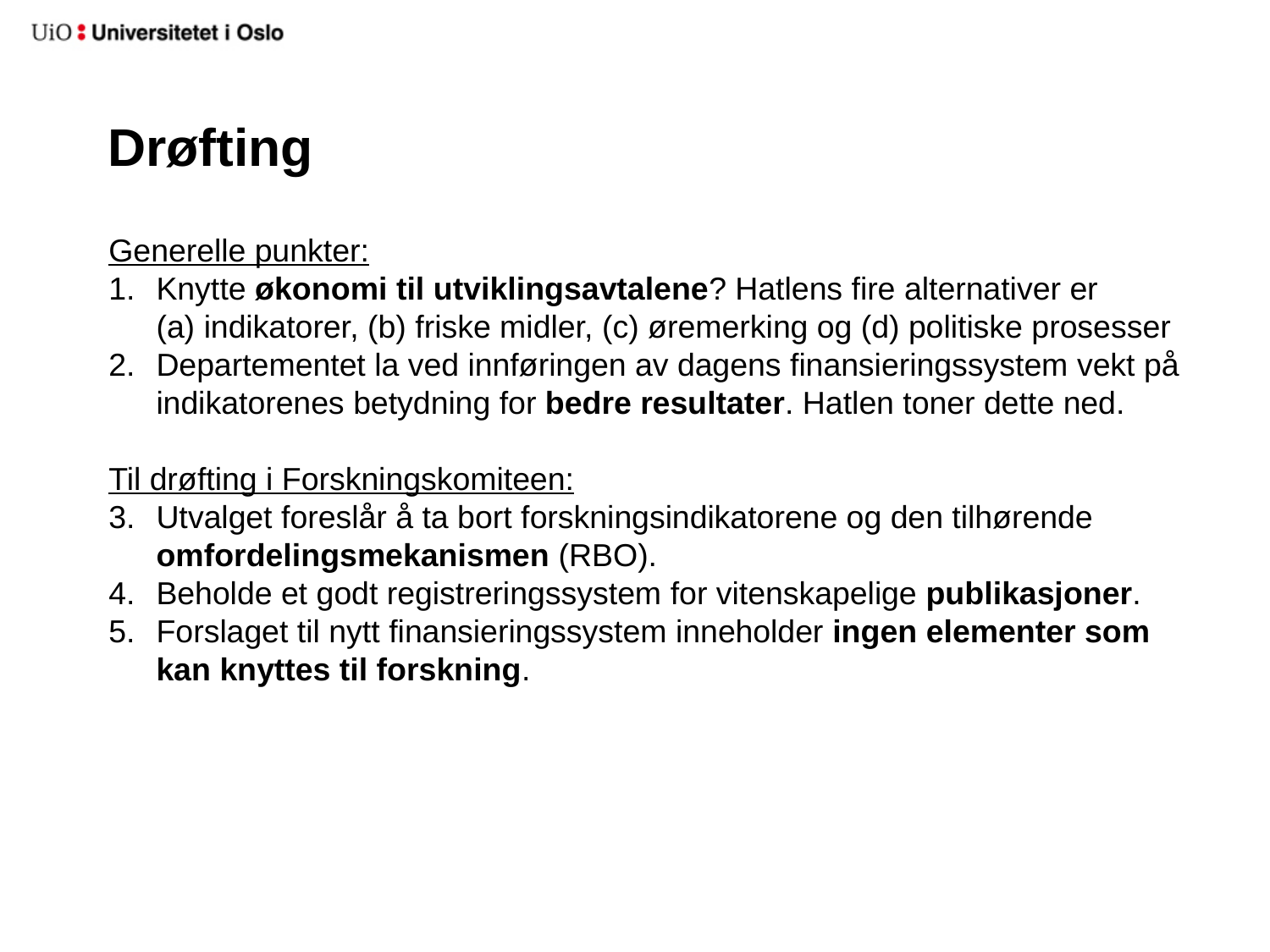

# Drøfting
Generelle punkter:
Knytte økonomi til utviklingsavtalene? Hatlens fire alternativer er
(a) indikatorer, (b) friske midler, (c) øremerking og (d) politiske prosesser
Departementet la ved innføringen av dagens finansieringssystem vekt på indikatorenes betydning for bedre resultater. Hatlen toner dette ned.
Til drøfting i Forskningskomiteen:
Utvalget foreslår å ta bort forskningsindikatorene og den tilhørende omfordelingsmekanismen (RBO).
Beholde et godt registreringssystem for vitenskapelige publikasjoner.
Forslaget til nytt finansieringssystem inneholder ingen elementer som kan knyttes til forskning.